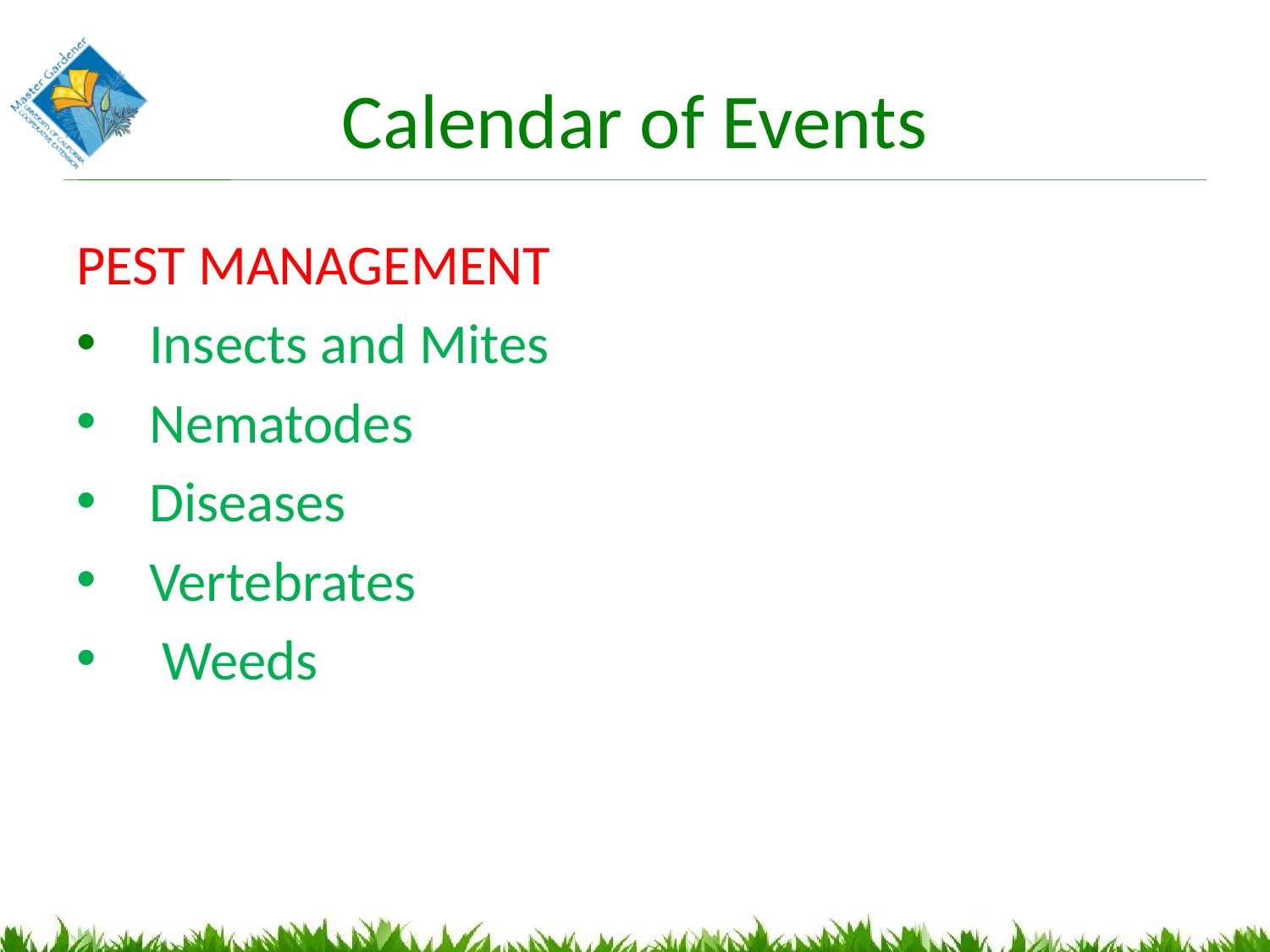

# Calendar of Events
PEST MANAGEMENT
  Insects and Mites
  Nematodes
  Diseases
  Vertebrates
   Weeds